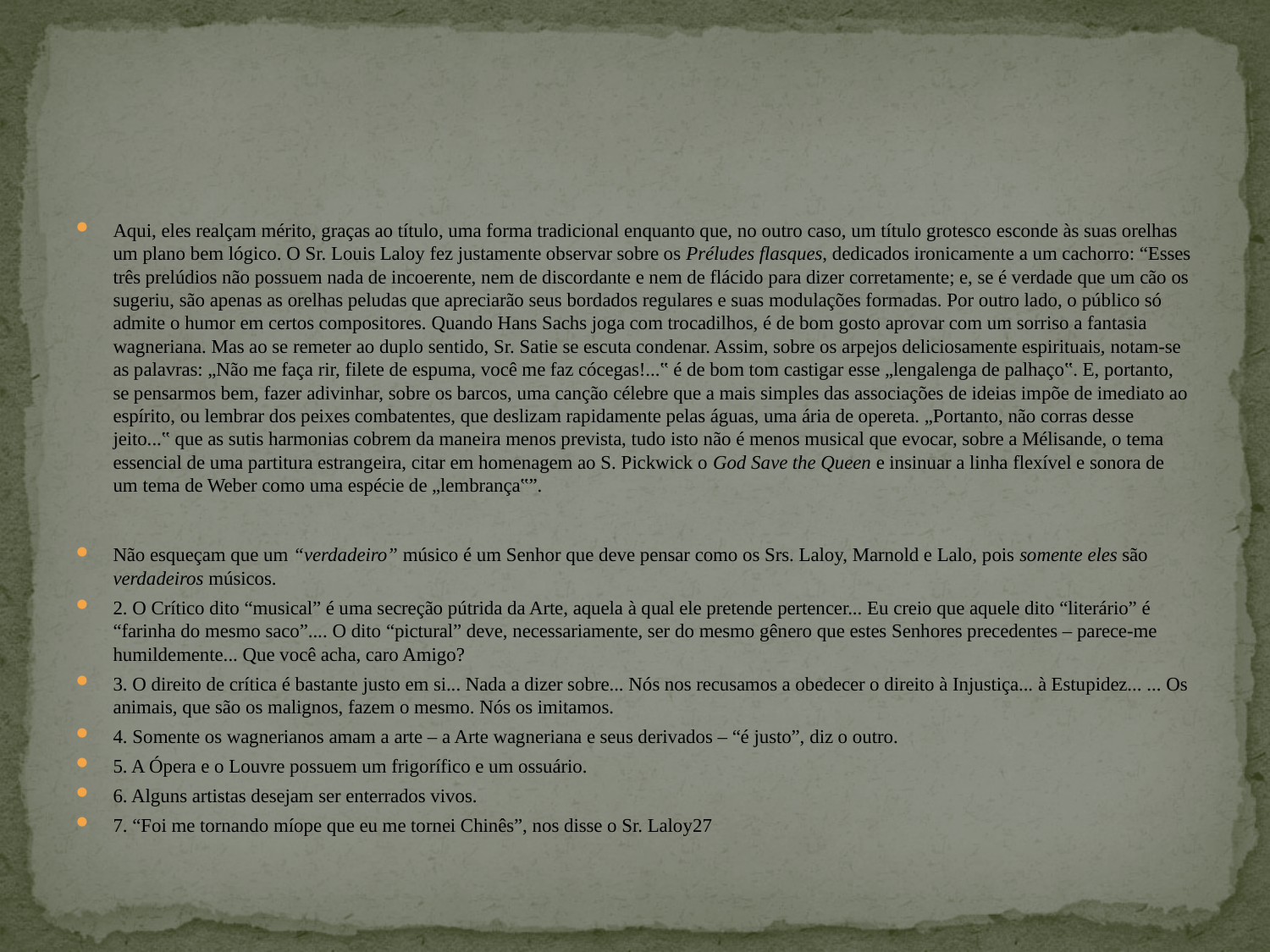

#
Aqui, eles realçam mérito, graças ao título, uma forma tradicional enquanto que, no outro caso, um título grotesco esconde às suas orelhas um plano bem lógico. O Sr. Louis Laloy fez justamente observar sobre os Préludes flasques, dedicados ironicamente a um cachorro: “Esses três prelúdios não possuem nada de incoerente, nem de discordante e nem de flácido para dizer corretamente; e, se é verdade que um cão os sugeriu, são apenas as orelhas peludas que apreciarão seus bordados regulares e suas modulações formadas. Por outro lado, o público só admite o humor em certos compositores. Quando Hans Sachs joga com trocadilhos, é de bom gosto aprovar com um sorriso a fantasia wagneriana. Mas ao se remeter ao duplo sentido, Sr. Satie se escuta condenar. Assim, sobre os arpejos deliciosamente espirituais, notam-se as palavras: „Não me faça rir, filete de espuma, você me faz cócegas!...‟ é de bom tom castigar esse „lengalenga de palhaço‟. E, portanto, se pensarmos bem, fazer adivinhar, sobre os barcos, uma canção célebre que a mais simples das associações de ideias impõe de imediato ao espírito, ou lembrar dos peixes combatentes, que deslizam rapidamente pelas águas, uma ária de opereta. „Portanto, não corras desse jeito...‟ que as sutis harmonias cobrem da maneira menos prevista, tudo isto não é menos musical que evocar, sobre a Mélisande, o tema essencial de uma partitura estrangeira, citar em homenagem ao S. Pickwick o God Save the Queen e insinuar a linha flexível e sonora de um tema de Weber como uma espécie de „lembrança‟”.

Não esqueçam que um “verdadeiro” músico é um Senhor que deve pensar como os Srs. Laloy, Marnold e Lalo, pois somente eles são verdadeiros músicos.
2. O Crítico dito “musical” é uma secreção pútrida da Arte, aquela à qual ele pretende pertencer... Eu creio que aquele dito “literário” é “farinha do mesmo saco”.... O dito “pictural” deve, necessariamente, ser do mesmo gênero que estes Senhores precedentes – parece-me humildemente... Que você acha, caro Amigo?
3. O direito de crítica é bastante justo em si... Nada a dizer sobre... Nós nos recusamos a obedecer o direito à Injustiça... à Estupidez... ... Os animais, que são os malignos, fazem o mesmo. Nós os imitamos.
4. Somente os wagnerianos amam a arte – a Arte wagneriana e seus derivados – “é justo”, diz o outro.
5. A Ópera e o Louvre possuem um frigorífico e um ossuário.
6. Alguns artistas desejam ser enterrados vivos.
7. “Foi me tornando míope que eu me tornei Chinês”, nos disse o Sr. Laloy27